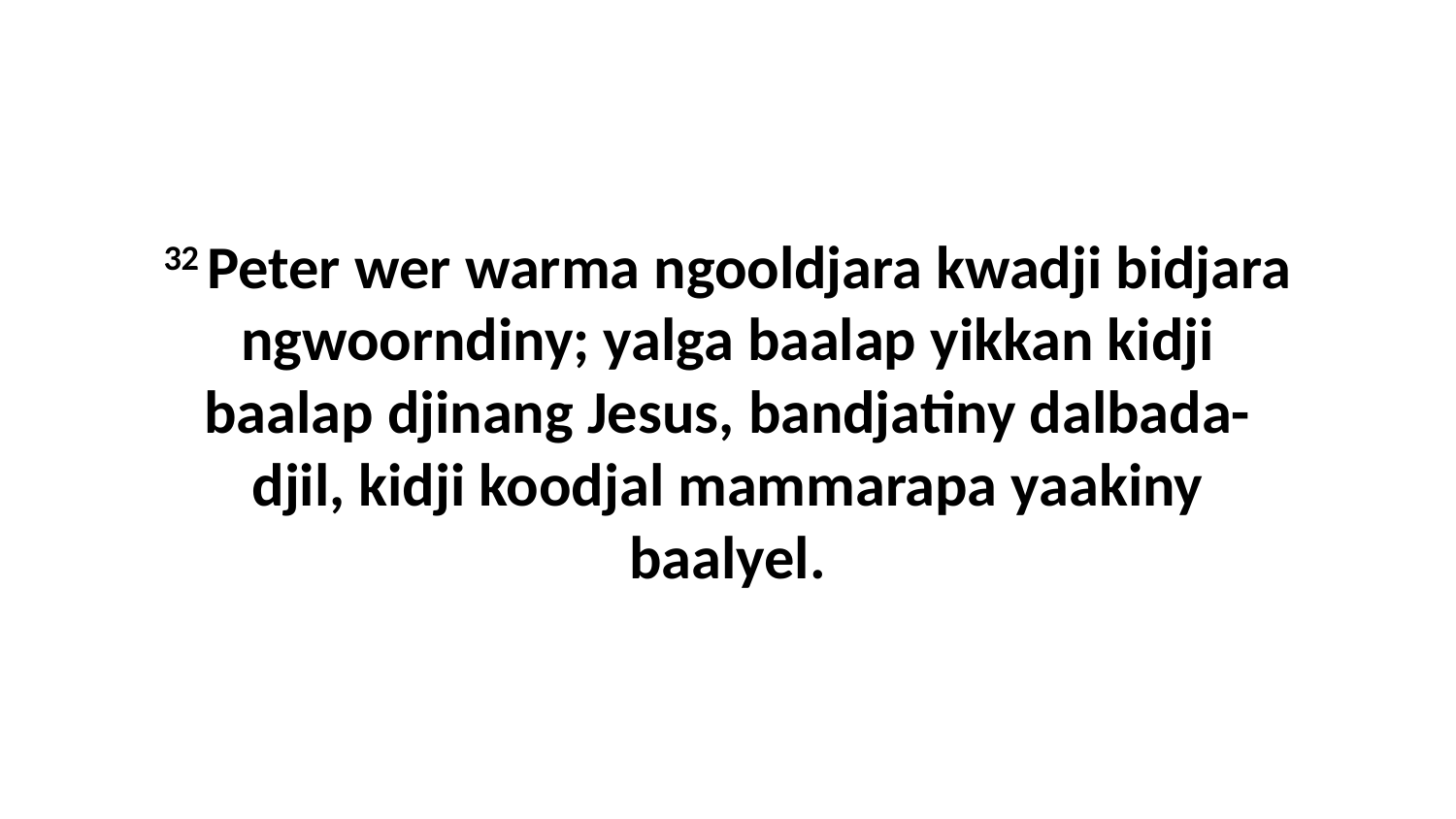

32 Peter wer warma ngooldjara kwadji bidjara ngwoorndiny; yalga baalap yikkan kidji baalap djinang Jesus, bandjatiny dalbada-djil, kidji koodjal mammarapa yaakiny baalyel.